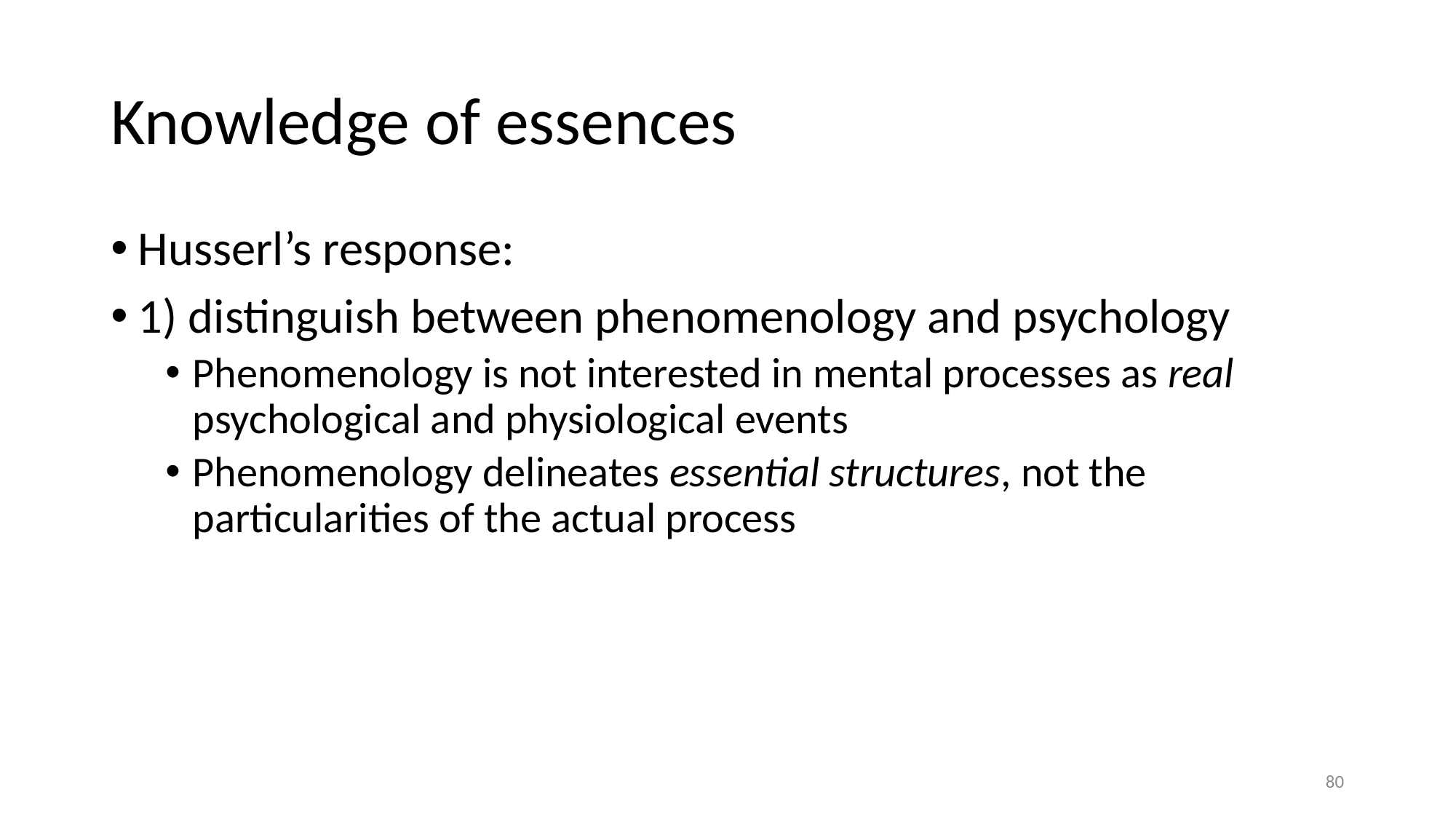

# Knowledge of essences
Husserl’s response:
1) distinguish between phenomenology and psychology
Phenomenology is not interested in mental processes as real psychological and physiological events
Phenomenology delineates essential structures, not the particularities of the actual process

80